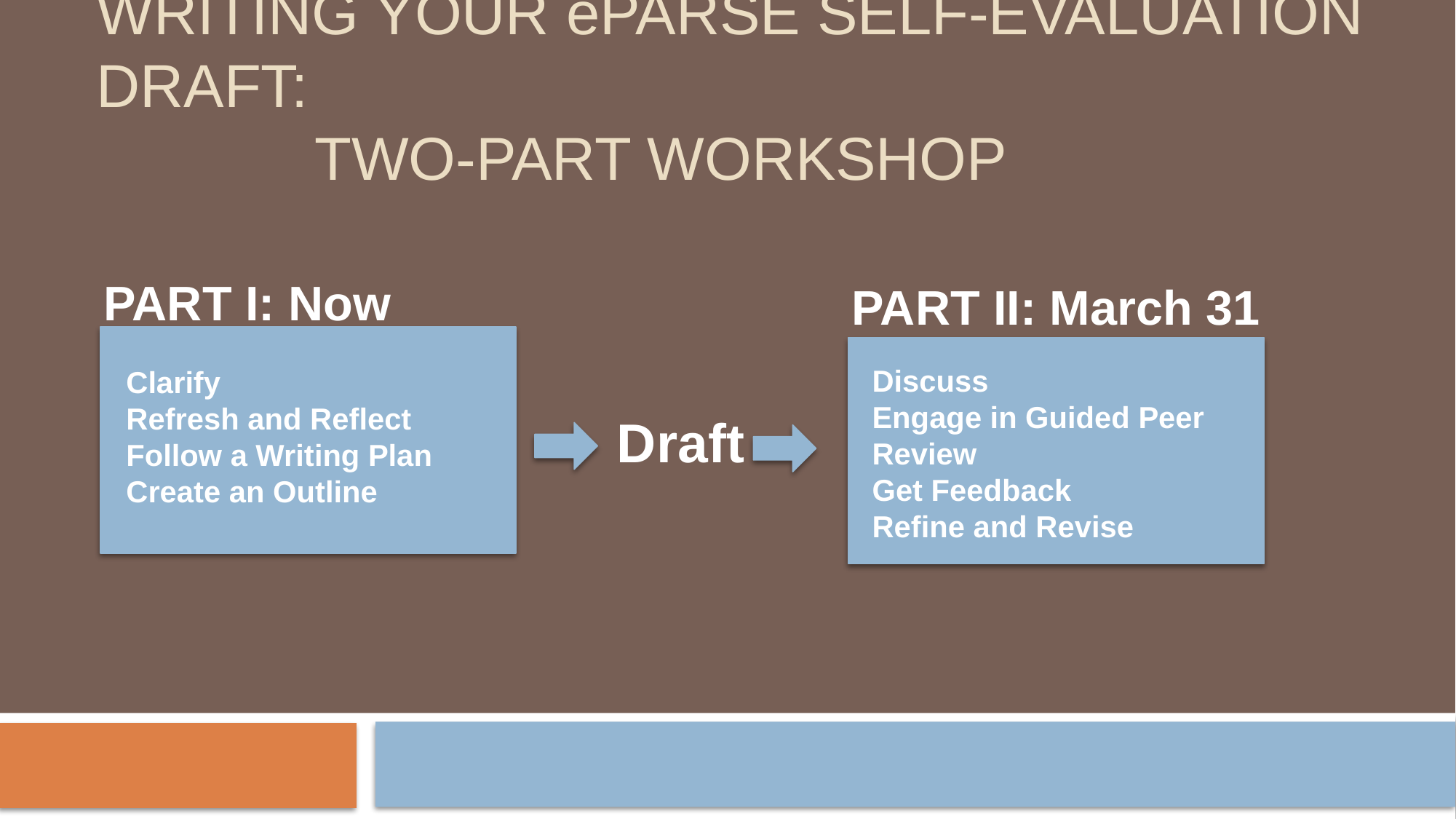

# WRITING YOUR ePARSE Self-Evaluation Draft: TWO-PART WORKSHOP
PART I: Now

Clarify
Refresh and Reflect
Follow a Writing Plan
Create an Outline

PART II: March 31

Discuss
Engage in Guided Peer Review
Get Feedback
Refine and Revise

Draft